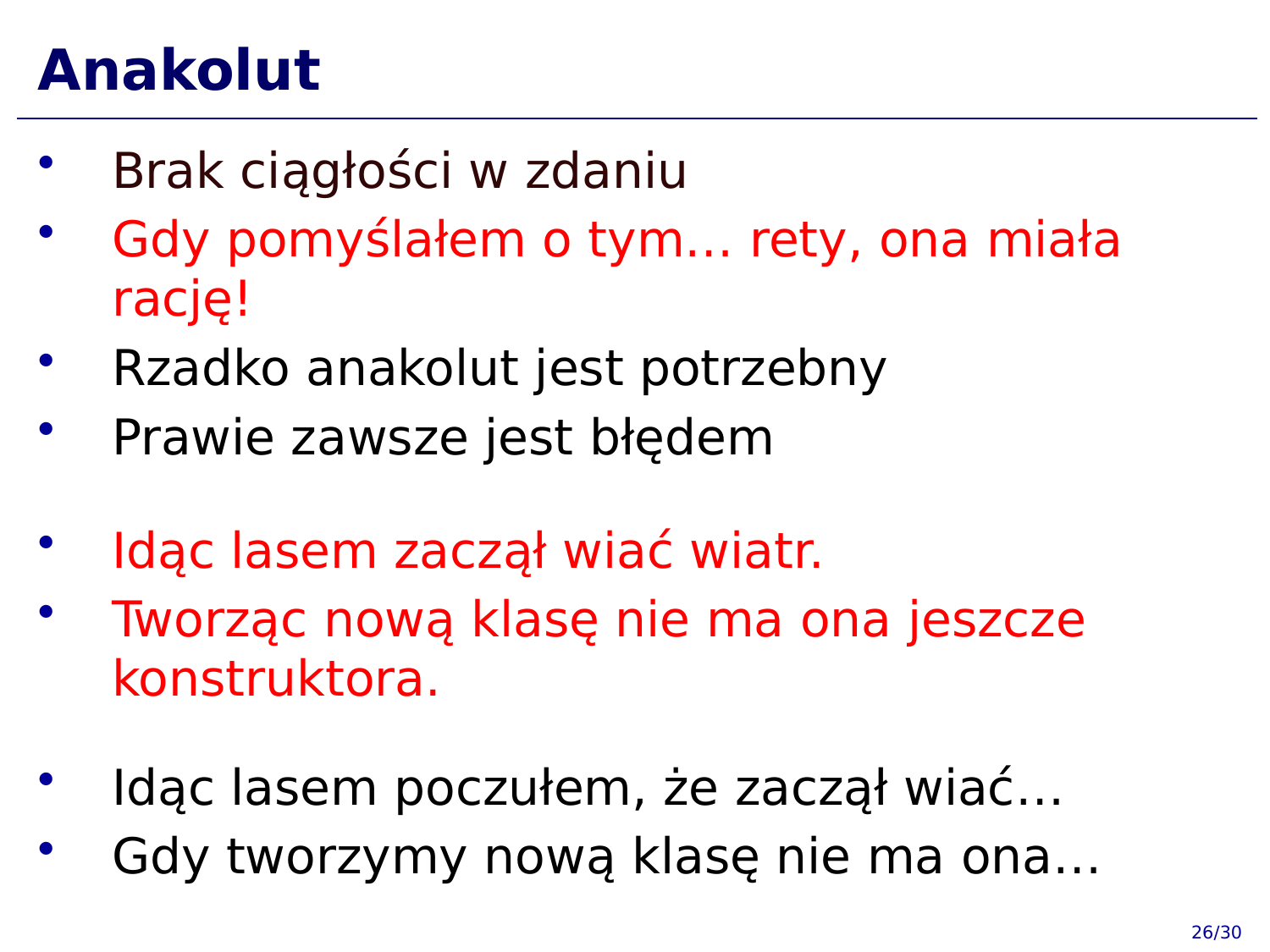

# Anakolut
Brak ciągłości w zdaniu
Gdy pomyślałem o tym… rety, ona miała rację!
Rzadko anakolut jest potrzebny
Prawie zawsze jest błędem

Idąc lasem zaczął wiać wiatr.
Tworząc nową klasę nie ma ona jeszcze konstruktora.

Idąc lasem poczułem, że zaczął wiać…
Gdy tworzymy nową klasę nie ma ona…
26/30